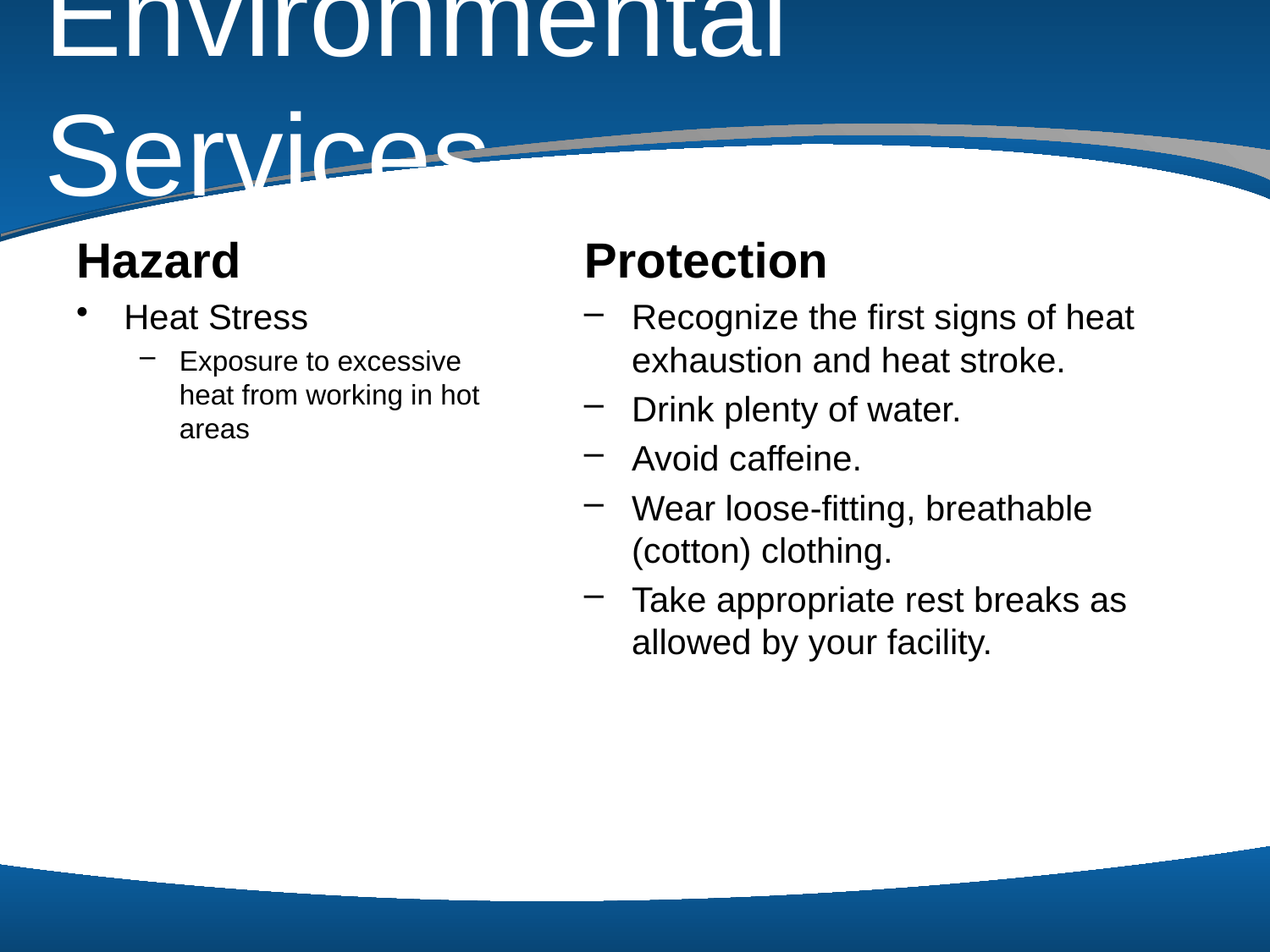

# Environmental Services
Hazard
Heat Stress
Exposure to excessive heat from working in hot areas
Protection
Recognize the first signs of heat exhaustion and heat stroke.
Drink plenty of water.
Avoid caffeine.
Wear loose-fitting, breathable (cotton) clothing.
Take appropriate rest breaks as allowed by your facility.